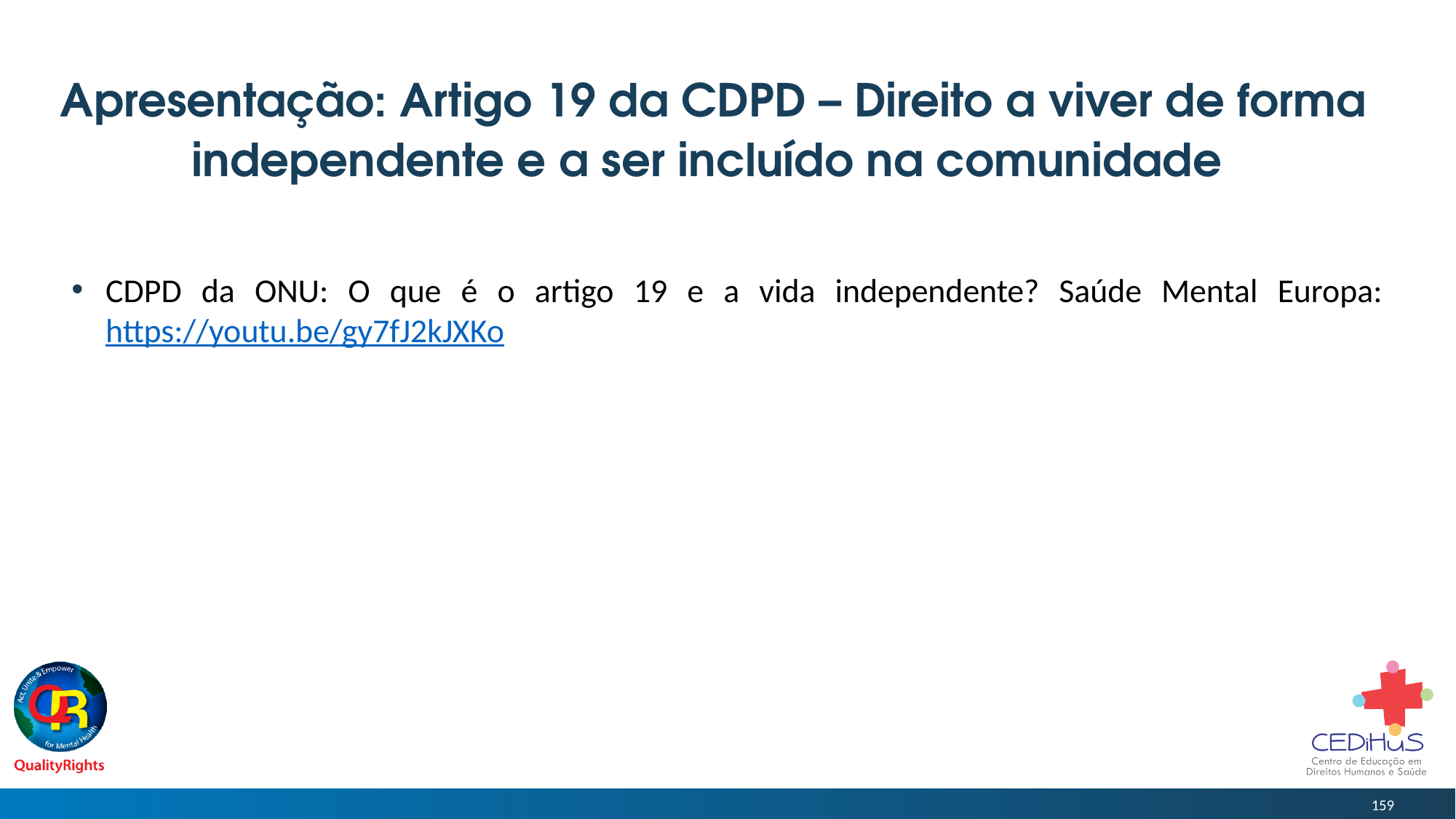

# Apresentação: Artigo 19 da CDPD – Direito a viver de forma independente e a ser incluído na comunidade
CDPD da ONU: O que é o artigo 19 e a vida independente? Saúde Mental Europa: https://youtu.be/gy7fJ2kJXKo